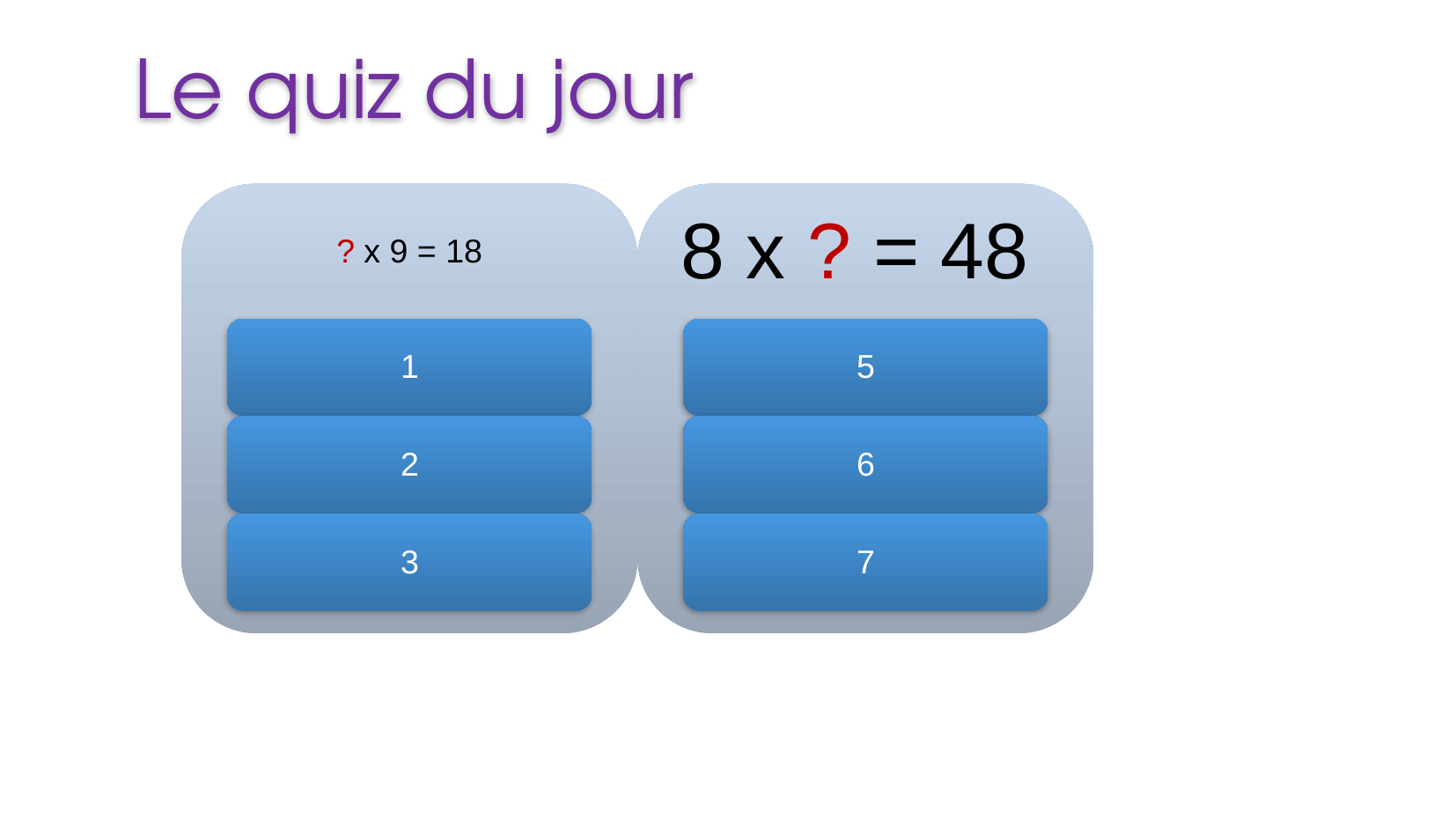

Le quiz du jour
? x 9 = 18
1
2
8 x ? = 48
5
6
3
7